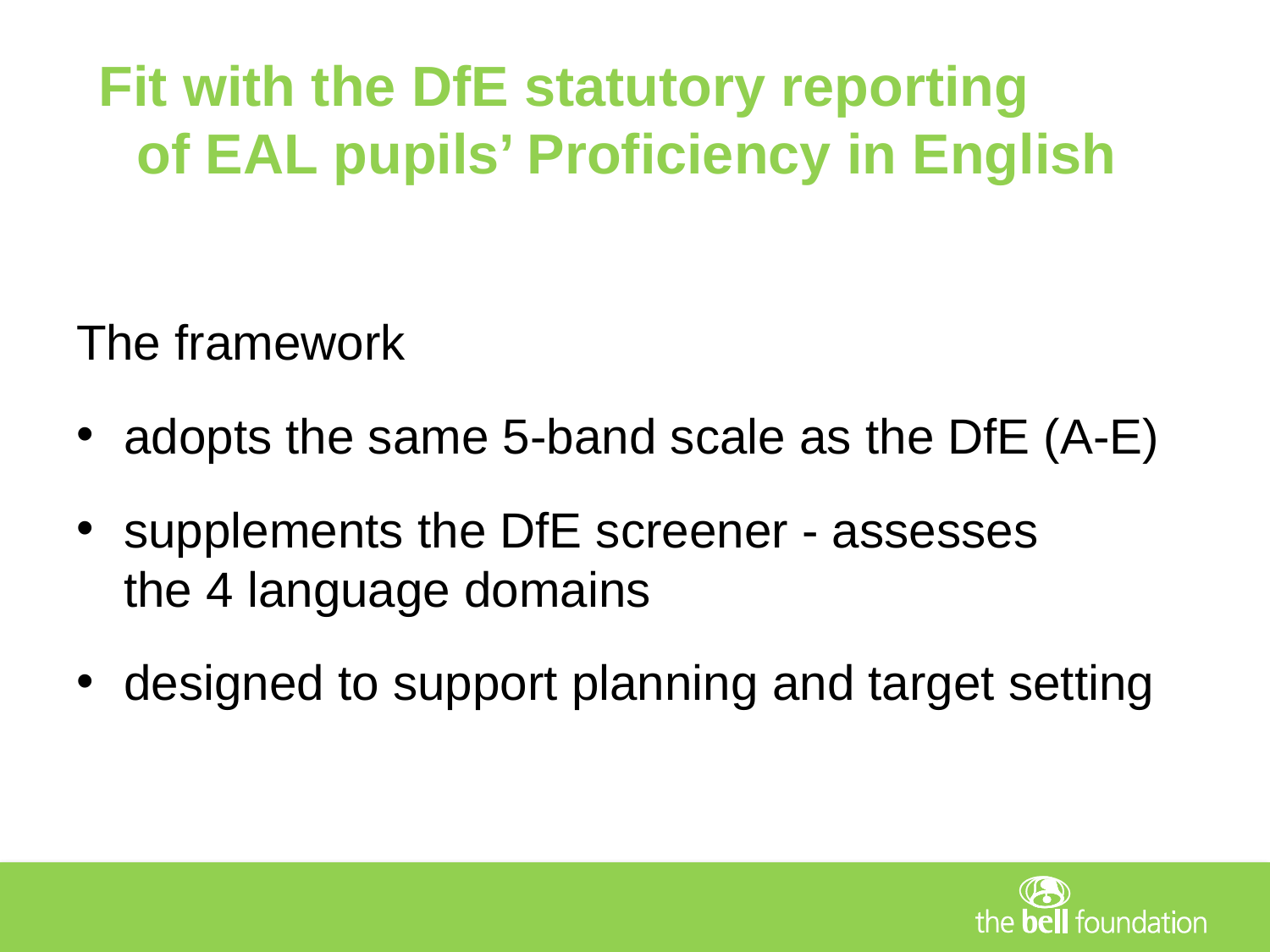

# Fit with the DfE statutory reporting          of EAL pupils’ Proficiency in English
The framework

adopts the same 5-band scale as the DfE (A-E)

supplements the DfE screener - assesses        the 4 language domains

designed to support planning and target setting